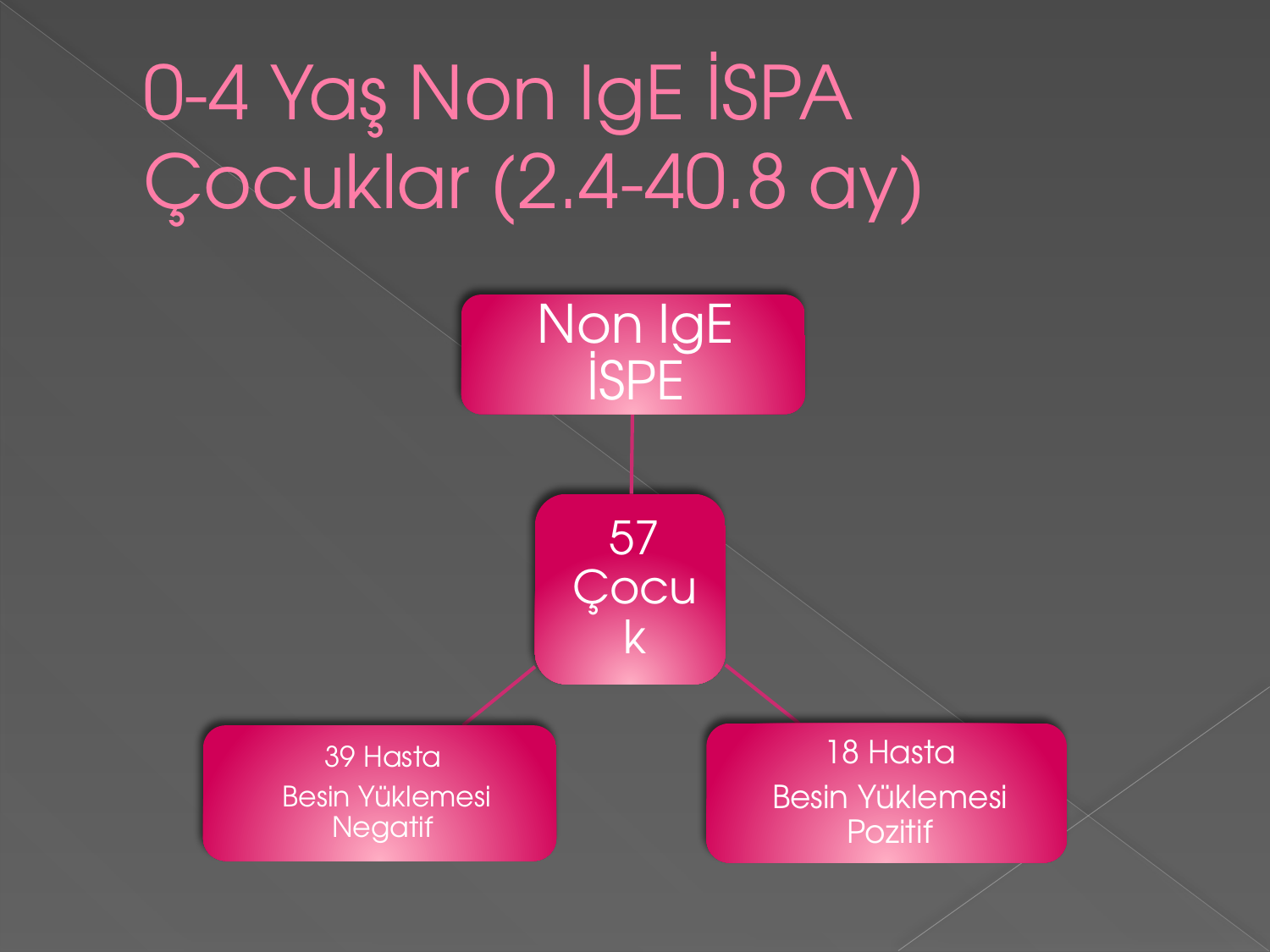

# 0-4 Yaş Non IgE İSPA Çocuklar (2.4-40.8 ay)
57 Çocuk
Non IgE İSPE
18 Hasta
Besin Yüklemesi Pozitif
39 Hasta
 Besin Yüklemesi Negatif